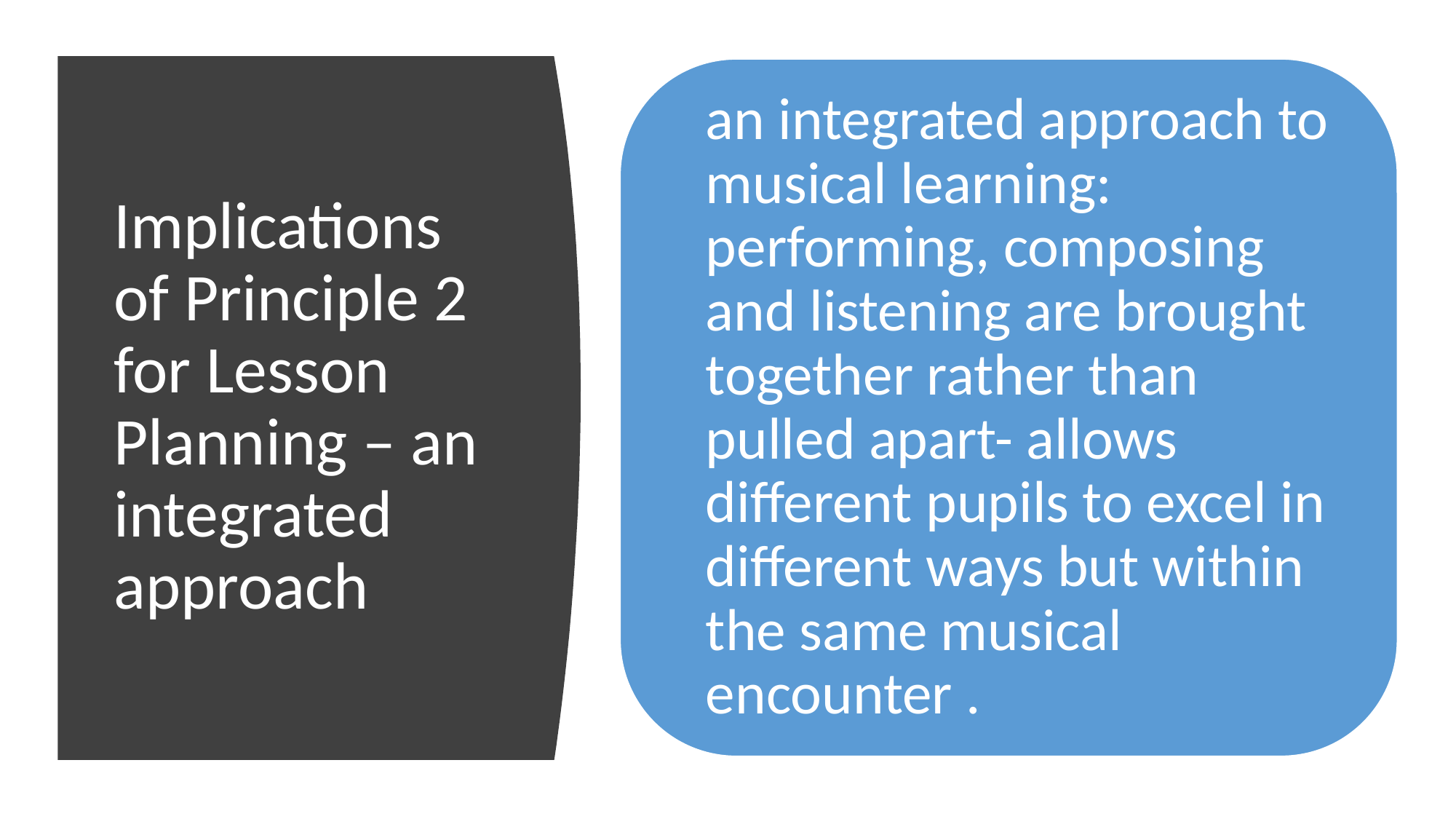

an integrated approach to musical learning: performing, composing and listening are brought together rather than pulled apart- allows different pupils to excel in different ways but within the same musical encounter .

# Implications of Principle 2 for Lesson Planning – an integrated approach